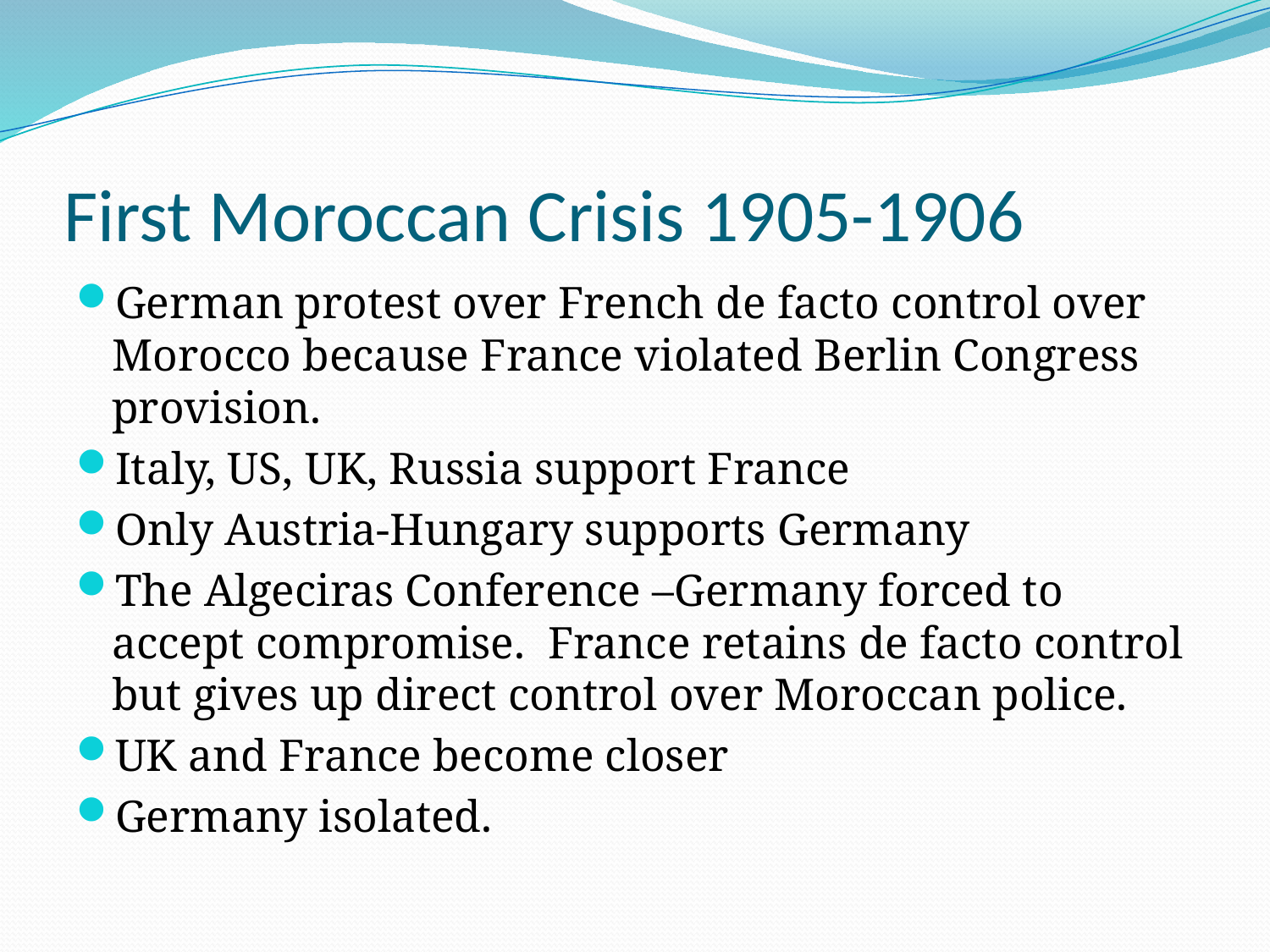

# First Moroccan Crisis 1905-1906
German protest over French de facto control over Morocco because France violated Berlin Congress provision.
Italy, US, UK, Russia support France
Only Austria-Hungary supports Germany
The Algeciras Conference –Germany forced to accept compromise.  France retains de facto control but gives up direct control over Moroccan police.
UK and France become closer
Germany isolated.